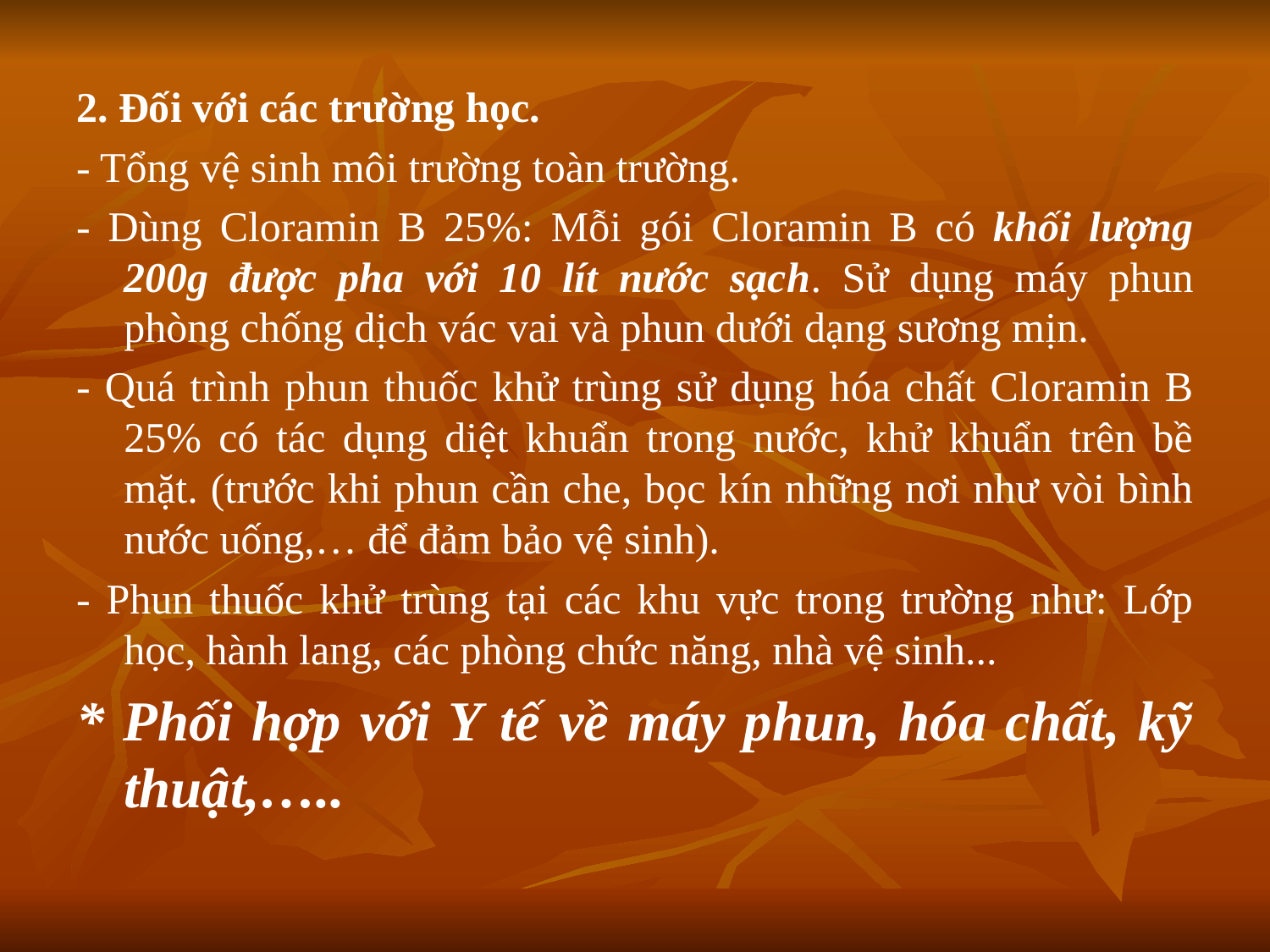

2. Đối với các trường học.
- Tổng vệ sinh môi trường toàn trường.
- Dùng Cloramin B 25%: Mỗi gói Cloramin B có khối lượng 200g được pha với 10 lít nước sạch. Sử dụng máy phun phòng chống dịch vác vai và phun dưới dạng sương mịn.
- Quá trình phun thuốc khử trùng sử dụng hóa chất Cloramin B 25% có tác dụng diệt khuẩn trong nước, khử khuẩn trên bề mặt. (trước khi phun cần che, bọc kín những nơi như vòi bình nước uống,… để đảm bảo vệ sinh).
- Phun thuốc khử trùng tại các khu vực trong trường như: Lớp học, hành lang, các phòng chức năng, nhà vệ sinh...
* Phối hợp với Y tế về máy phun, hóa chất, kỹ thuật,…..